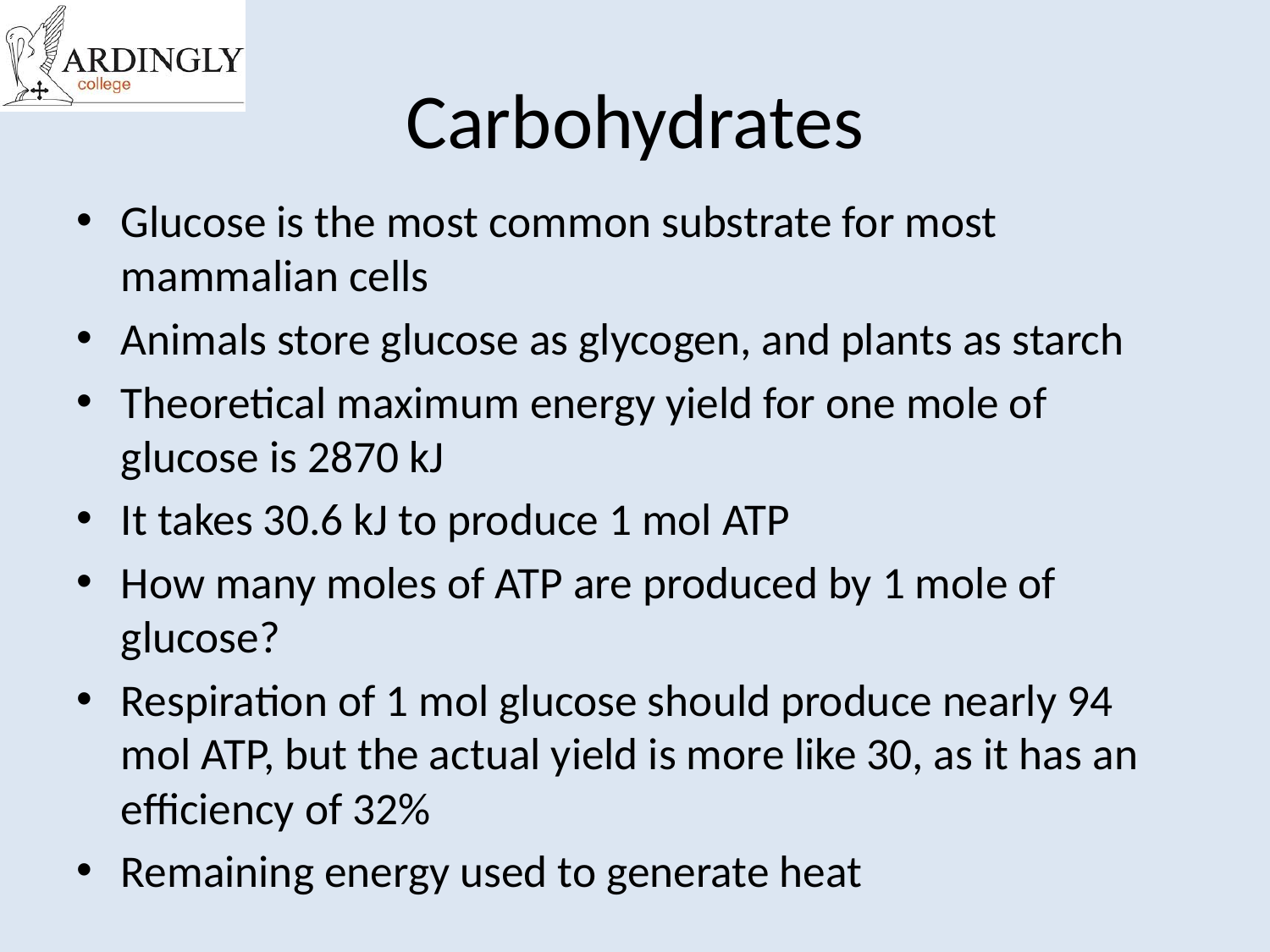

# Carbohydrates
Glucose is the most common substrate for most mammalian cells
Animals store glucose as glycogen, and plants as starch
Theoretical maximum energy yield for one mole of glucose is 2870 kJ
It takes 30.6 kJ to produce 1 mol ATP
How many moles of ATP are produced by 1 mole of glucose?
Respiration of 1 mol glucose should produce nearly 94 mol ATP, but the actual yield is more like 30, as it has an efficiency of 32%
Remaining energy used to generate heat